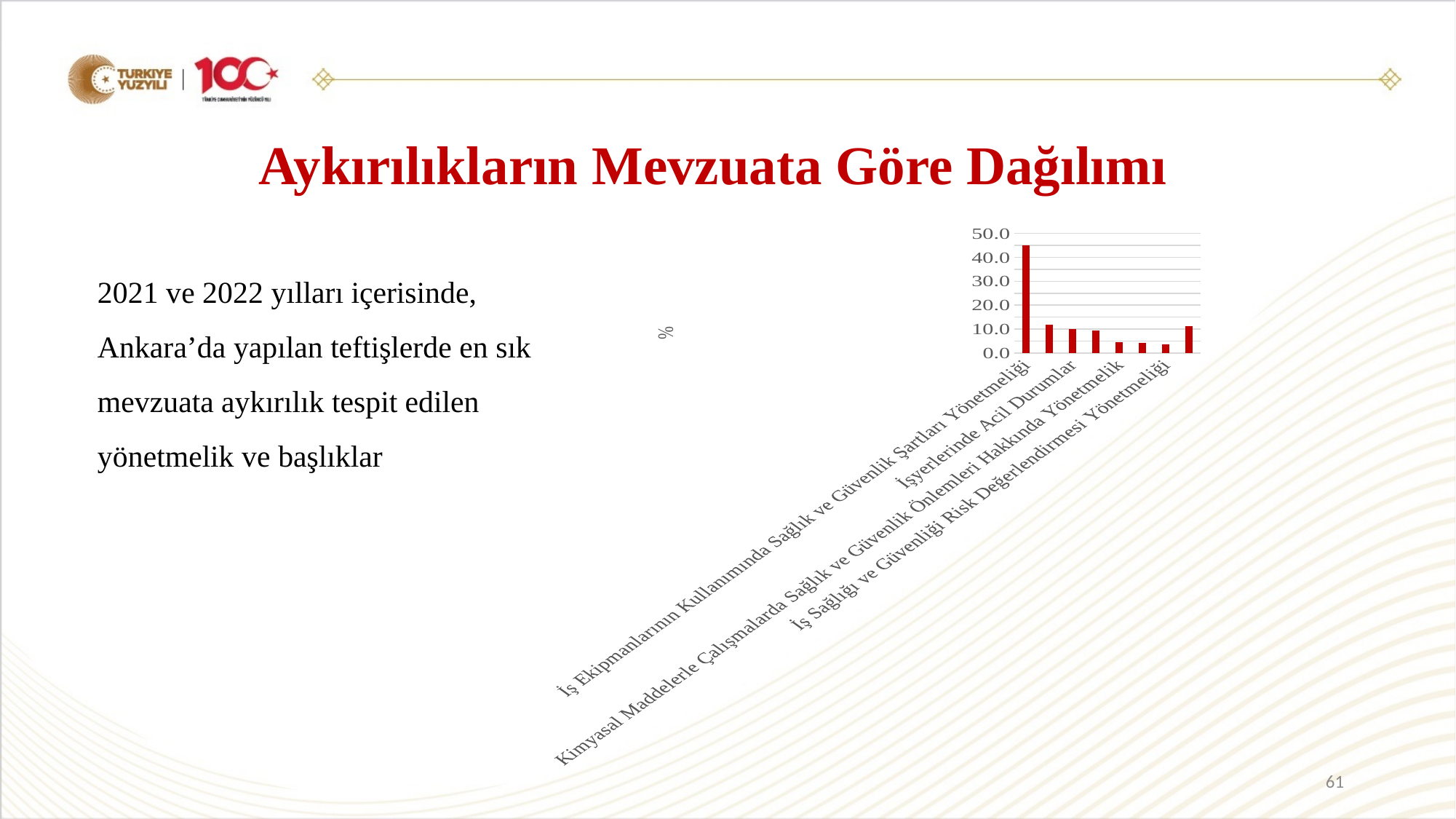

Aykırılıkların Mevzuata Göre Dağılımı

2021 ve 2022 yılları içerisinde, Ankara’da yapılan teftişlerde en sık mevzuata aykırılık tespit edilen yönetmelik ve başlıklar

### Chart

| Category |  |
|---|---|
| İş Ekipmanlarının Kullanımında Sağlık ve Güvenlik Şartları Yönetmeliği | 44.98666343355965 |
| İşyeri Bina ve Eklentilerinde Alınacak Sağlık ve Güvenlik Önlemlerine İlişkin Yönetmelik | 11.833171677982541 |
| İşyerlerinde Acil Durumlar | 10.176709505334626 |
| Yapı İşlerinde İş Sağlığı ve Güvenliği Yönetmeliği | 9.334080989330747 |
| Kimyasal Maddelerle Çalışmalarda Sağlık ve Güvenlik Önlemleri Hakkında Yönetmelik | 4.560196411251213 |
| Çalışanların Patlayıcı Ortamların Tehlikelerinden Korunması Hakkında Yönetmelik | 4.125242483026188 |
| İş Sağlığı ve Güvenliği Risk Değerlendirmesi Yönetmeliği | 3.755455868089234 |
| Diğer | 11.228479631425788 |
61